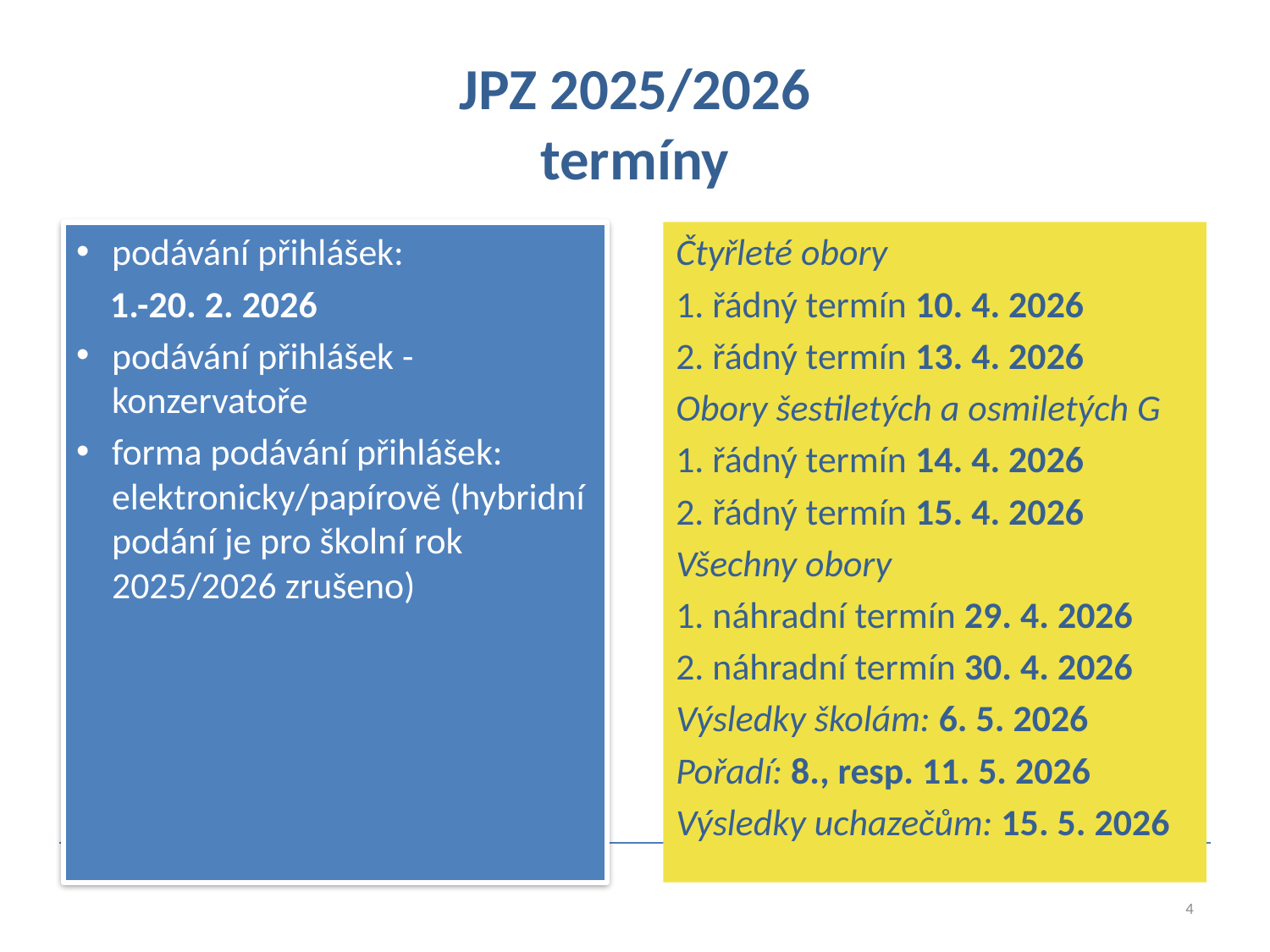

# JPZ 2025/2026 termíny
podávání přihlášek:
    1.-20. 2. 2026
podávání přihlášek - konzervatoře
forma podávání přihlášek: elektronicky/papírově (hybridní podání je pro školní rok 2025/2026 zrušeno)

Čtyřleté obory
1. řádný termín 10. 4. 2026
2. řádný termín 13. 4. 2026
Obory šestiletých a osmiletých G
1. řádný termín 14. 4. 2026
2. řádný termín 15. 4. 2026
Všechny obory
1. náhradní termín 29. 4. 2026
2. náhradní termín 30. 4. 2026
Výsledky školám: 6. 5. 2026
Pořadí: 8., resp. 11. 5. 2026
Výsledky uchazečům: 15. 5. 2026
4